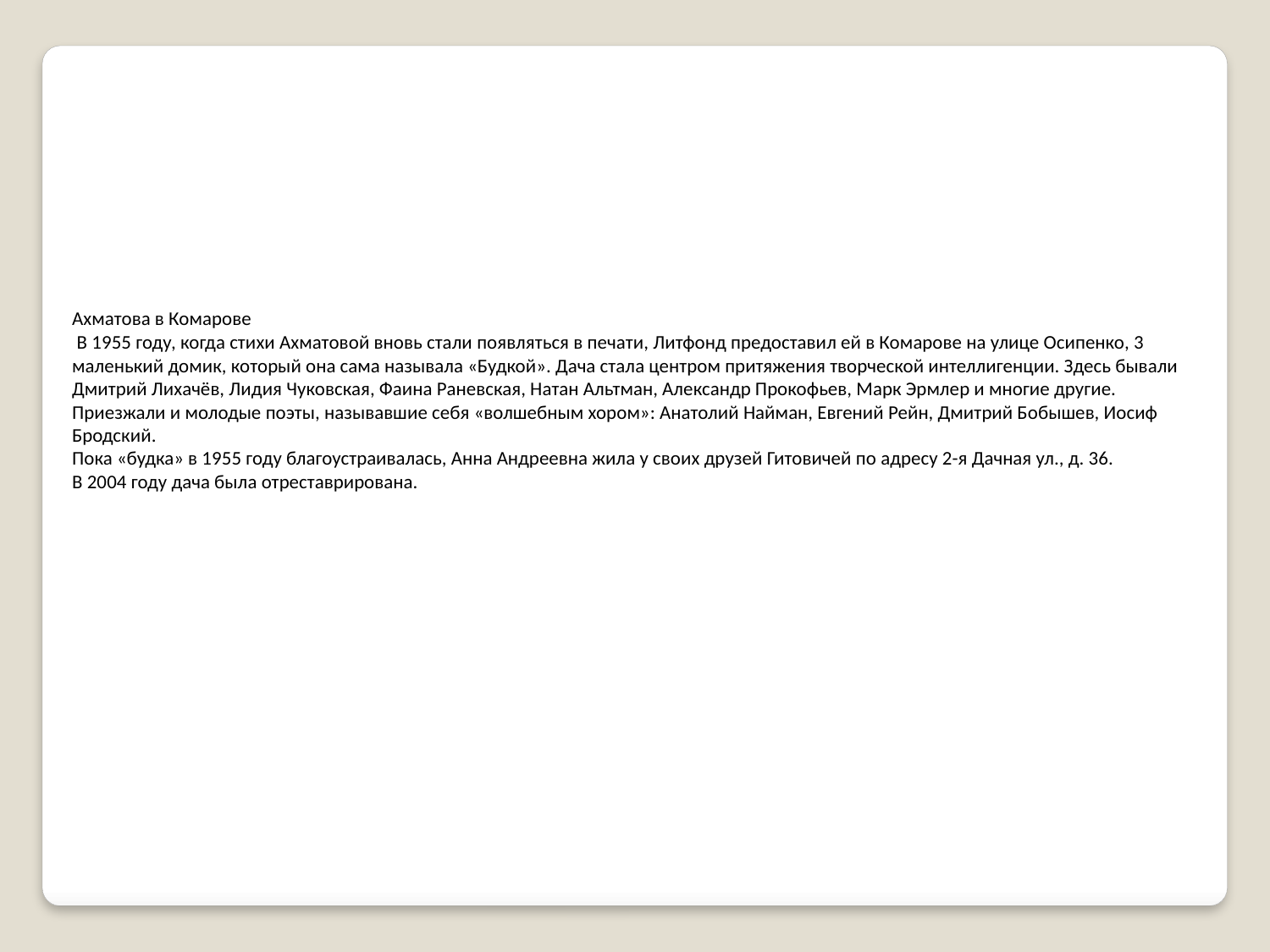

Ахматова в Комарове
 В 1955 году, когда стихи Ахматовой вновь стали появляться в печати, Литфонд предоставил ей в Комарове на улице Осипенко, 3 маленький домик, который она сама называла «Будкой». Дача стала центром притяжения творческой интеллигенции. Здесь бывали Дмитрий Лихачёв, Лидия Чуковская, Фаина Раневская, Натан Альтман, Александр Прокофьев, Марк Эрмлер и многие другие. Приезжали и молодые поэты, называвшие себя «волшебным хором»: Анатолий Найман, Евгений Рейн, Дмитрий Бобышев, Иосиф Бродский.
Пока «будка» в 1955 году благоустраивалась, Анна Андреевна жила у своих друзей Гитовичей по адресу 2-я Дачная ул., д. 36.
В 2004 году дача была отреставрирована.